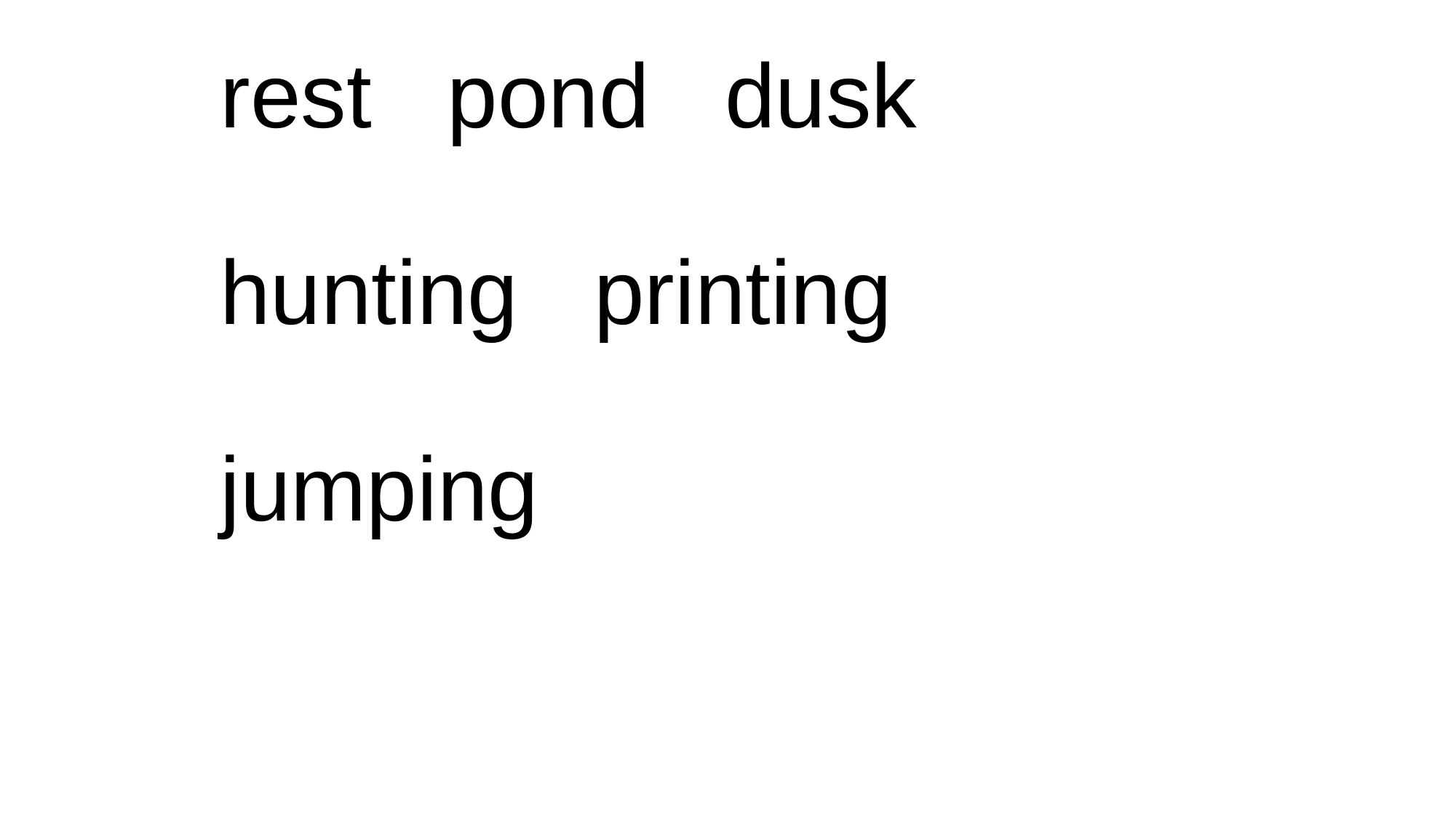

# rest   pond   dusk hunting   printing jumping